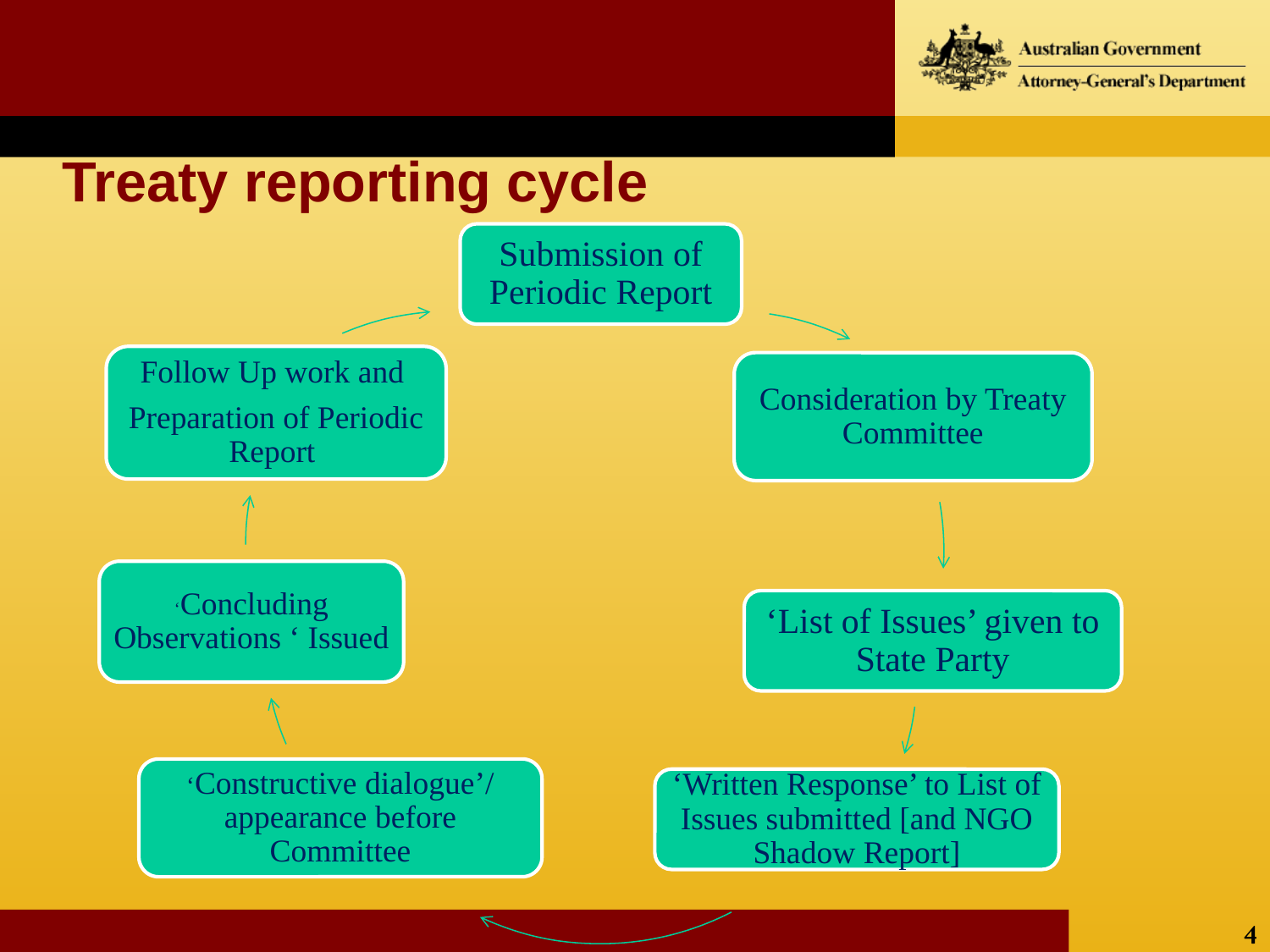

# Treaty reporting cycle
Submission of Periodic Report
Consideration by Treaty Committee
‘List of Issues’ given to State Party
‘Written Response’ to List of Issues submitted [and NGO Shadow Report]
‘Constructive dialogue’/ appearance before Committee
‘Concluding Observations ‘ Issued
Follow Up work and
Preparation of Periodic Report
4